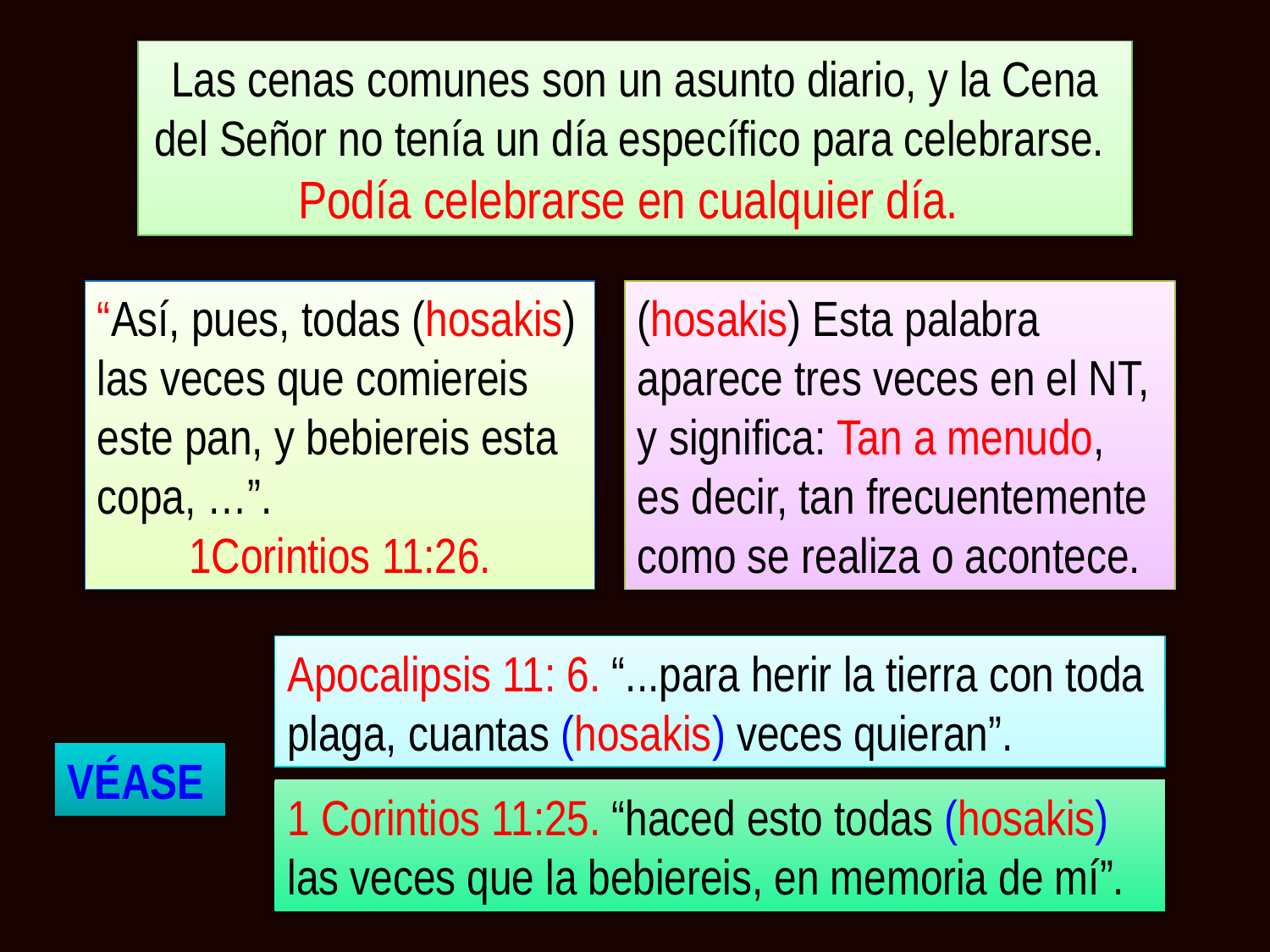

Las cenas comunes son un asunto diario, y la Cena del Señor no tenía un día específico para celebrarse.
Podía celebrarse en cualquier día.
“Así, pues, todas (hosakis) las veces que comiereis este pan, y bebiereis esta copa, …”.
 1Corintios 11:26.
(hosakis) Esta palabra aparece tres veces en el NT, y significa: Tan a menudo,
es decir, tan frecuentemente como se realiza o acontece.
Apocalipsis 11: 6. “...para herir la tierra con toda plaga, cuantas (hosakis) veces quieran”.
VÉASE
1 Corintios 11:25. “haced esto todas (hosakis) las veces que la bebiereis, en memoria de mí”.